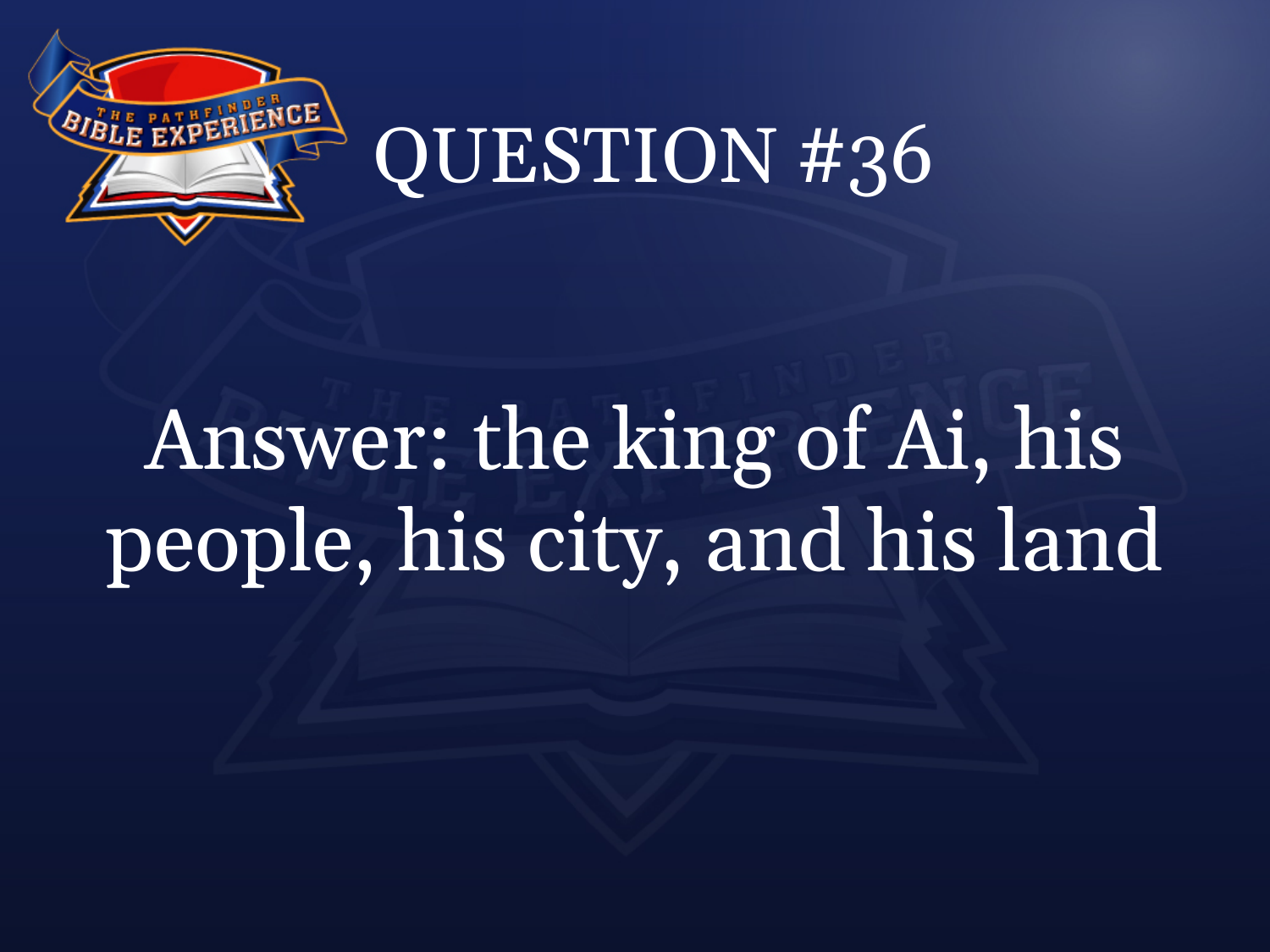

# QUESTION #36

Answer: the king of Ai, his people, his city, and his land